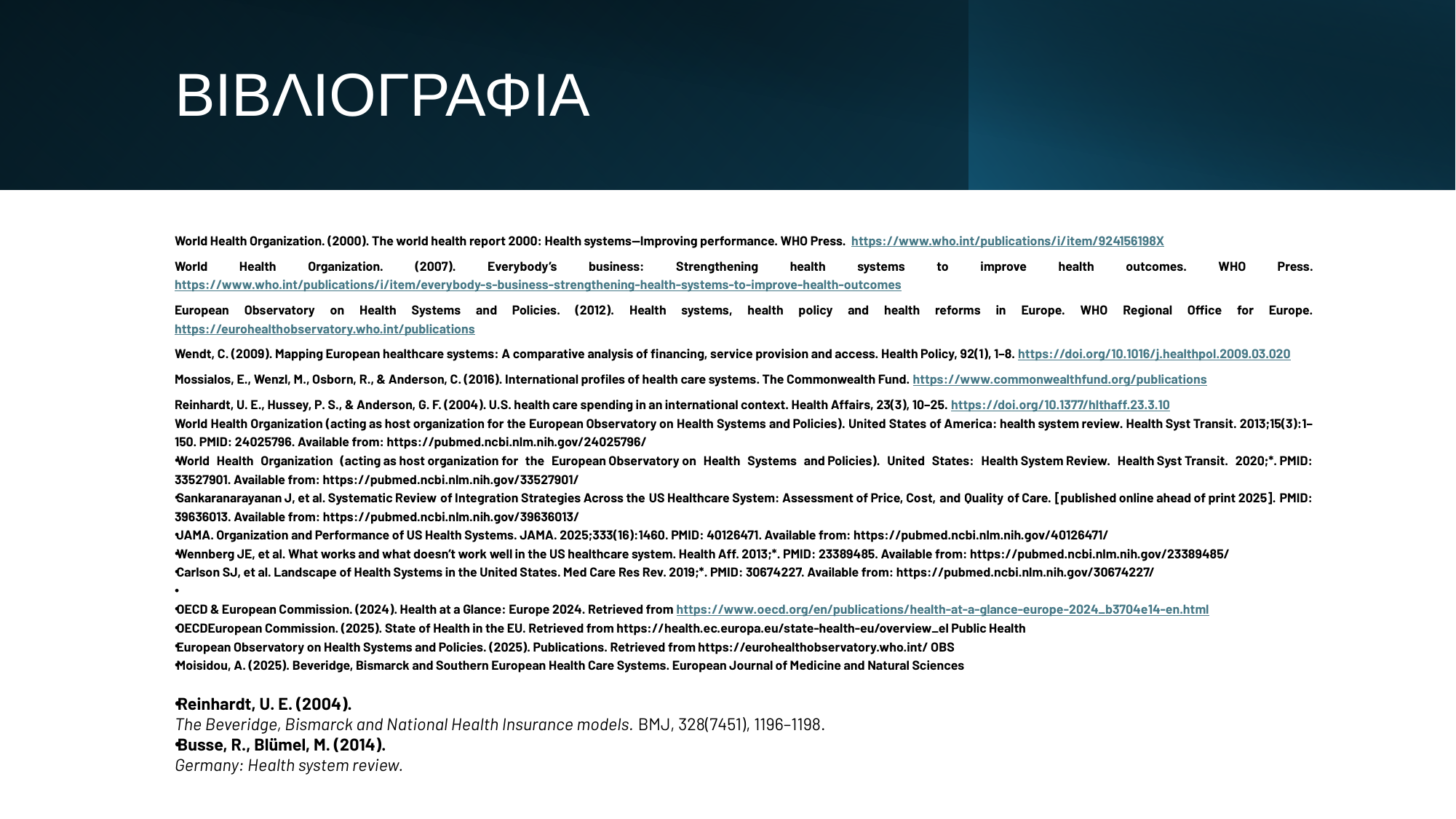

# ΒΙΒΛΙΟΓΡΑΦΙΑ

World Health Organization. (2000). The world health report 2000: Health systems—Improving performance. WHO Press.  https://www.who.int/publications/i/item/924156198X
World Health Organization. (2007). Everybody’s business: Strengthening health systems to improve health outcomes. WHO Press. https://www.who.int/publications/i/item/everybody-s-business-strengthening-health-systems-to-improve-health-outcomes
European Observatory on Health Systems and Policies. (2012). Health systems, health policy and health reforms in Europe. WHO Regional Office for Europe. https://eurohealthobservatory.who.int/publications
Wendt, C. (2009). Mapping European healthcare systems: A comparative analysis of financing, service provision and access. Health Policy, 92(1), 1–8. https://doi.org/10.1016/j.healthpol.2009.03.020
Mossialos, E., Wenzl, M., Osborn, R., & Anderson, C. (2016). International profiles of health care systems. The Commonwealth Fund. https://www.commonwealthfund.org/publications
Reinhardt, U. E., Hussey, P. S., & Anderson, G. F. (2004). U.S. health care spending in an international context. Health Affairs, 23(3), 10–25. https://doi.org/10.1377/hlthaff.23.3.10
World Health Organization (acting as host organization for the European Observatory on Health Systems and Policies). United States of America: health system review. Health Syst Transit. 2013;15(3):1–150. PMID: 24025796. Available from: https://pubmed.ncbi.nlm.nih.gov/24025796/  ​
World Health Organization (acting as host organization for the European Observatory on Health Systems and Policies). United States: Health System Review. Health Syst Transit. 2020;*. PMID: 33527901. Available from: https://pubmed.ncbi.nlm.nih.gov/33527901/  ​
Sankaranarayanan J, et al. Systematic Review of Integration Strategies Across the US Healthcare System: Assessment of Price, Cost, and Quality of Care. [published online ahead of print 2025]. PMID: 39636013. Available from: https://pubmed.ncbi.nlm.nih.gov/39636013/  ​
JAMA. Organization and Performance of US Health Systems. JAMA. 2025;333(16):1460. PMID: 40126471. Available from: https://pubmed.ncbi.nlm.nih.gov/40126471/  ​
Wennberg JE, et al. What works and what doesn’t work well in the US healthcare system. Health Aff. 2013;*. PMID: 23389485. Available from: https://pubmed.ncbi.nlm.nih.gov/23389485/  ​
Carlson SJ, et al. Landscape of Health Systems in the United States. Med Care Res Rev. 2019;*. PMID: 30674227. Available from: https://pubmed.ncbi.nlm.nih.gov/30674227/  ​
​
OECD & European Commission. (2024). Health at a Glance: Europe 2024. Retrieved from https://www.oecd.org/en/publications/health-at-a-glance-europe-2024_b3704e14-en.html​
OECDEuropean Commission. (2025). State of Health in the EU. Retrieved from https://health.ec.europa.eu/state-health-eu/overview_el Public Health​
European Observatory on Health Systems and Policies. (2025). Publications. Retrieved from https://eurohealthobservatory.who.int/ OBS​
Moisidou, A. (2025). Beveridge, Bismarck and Southern European Health Care Systems. European Journal of Medicine and Natural Sciences

Reinhardt, U. E. (2004).​
The Beveridge, Bismarck and National Health Insurance models.​ BMJ, 328(7451), 1196–1198.​
Busse, R., Blümel, M. (2014).​
Germany: Health system review.​